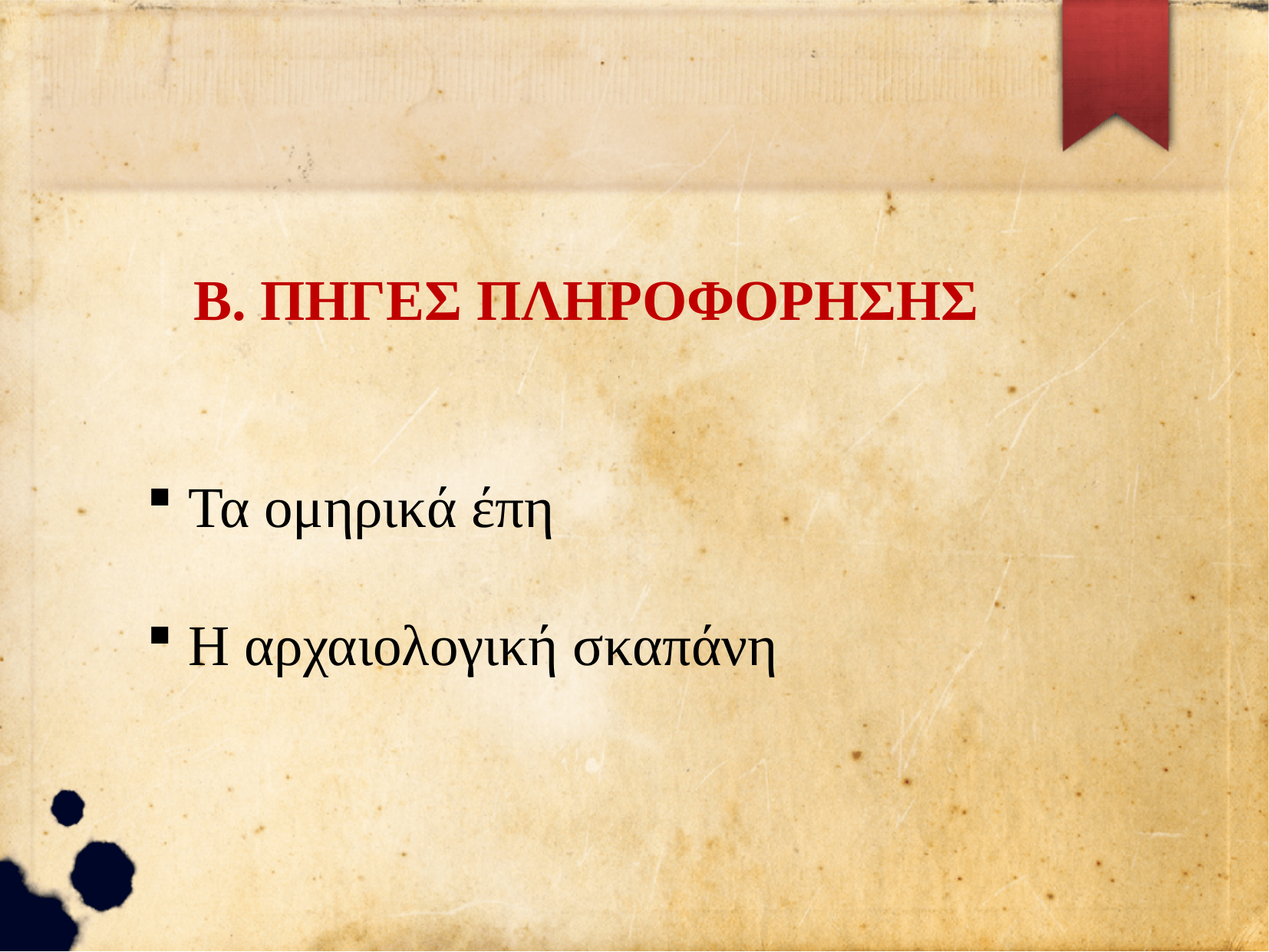

Β. ΠΗΓΕΣ ΠΛΗΡΟΦΟΡΗΣΗΣ

 Τα ομηρικά έπη
 Η αρχαιολογική σκαπάνη